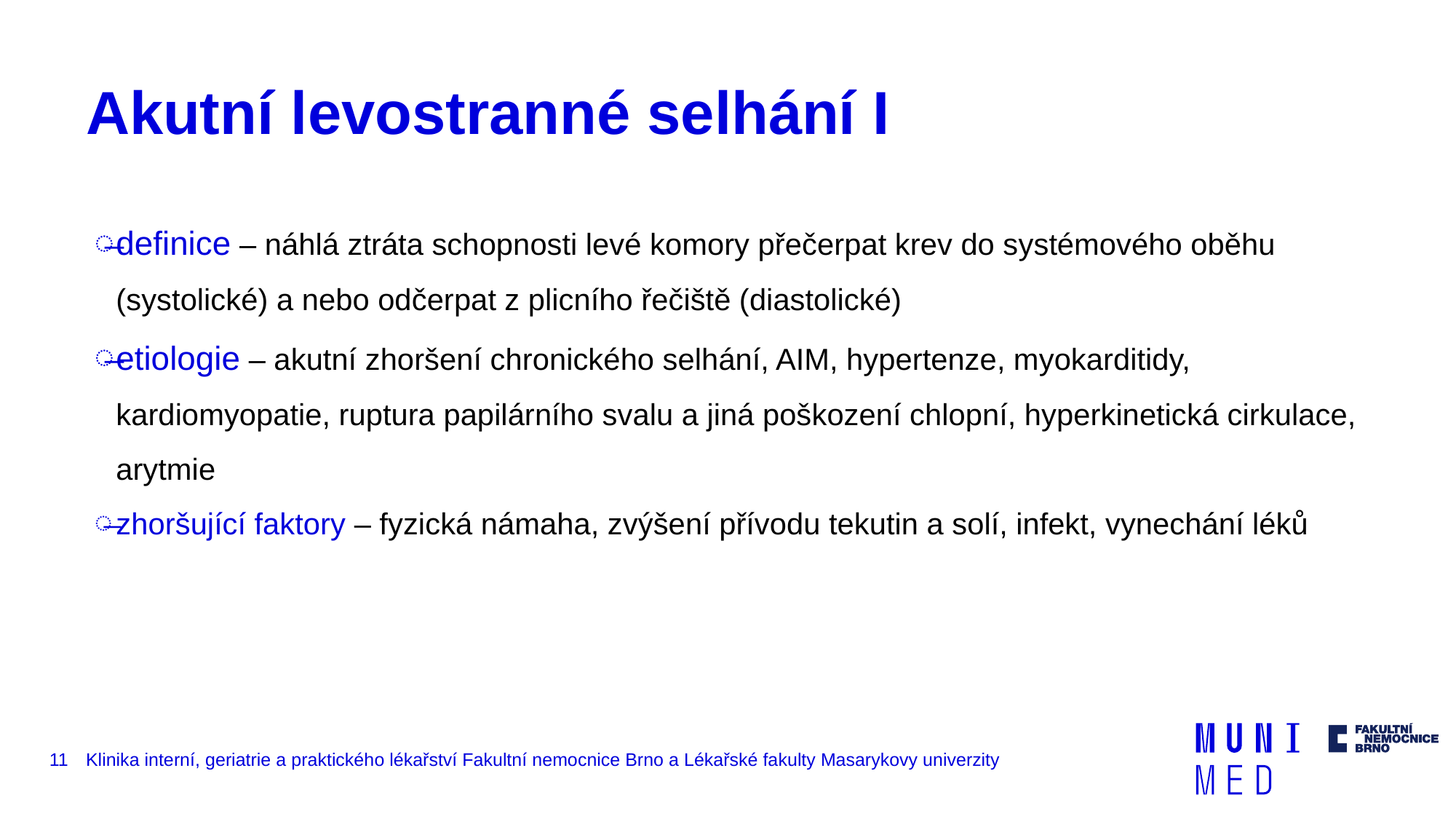

# Akutní levostranné selhání I
definice – náhlá ztráta schopnosti levé komory přečerpat krev do systémového oběhu (systolické) a nebo odčerpat z plicního řečiště (diastolické)
etiologie – akutní zhoršení chronického selhání, AIM, hypertenze, myokarditidy, kardiomyopatie, ruptura papilárního svalu a jiná poškození chlopní, hyperkinetická cirkulace, arytmie
zhoršující faktory – fyzická námaha, zvýšení přívodu tekutin a solí, infekt, vynechání léků
11
Klinika interní, geriatrie a praktického lékařství Fakultní nemocnice Brno a Lékařské fakulty Masarykovy univerzity